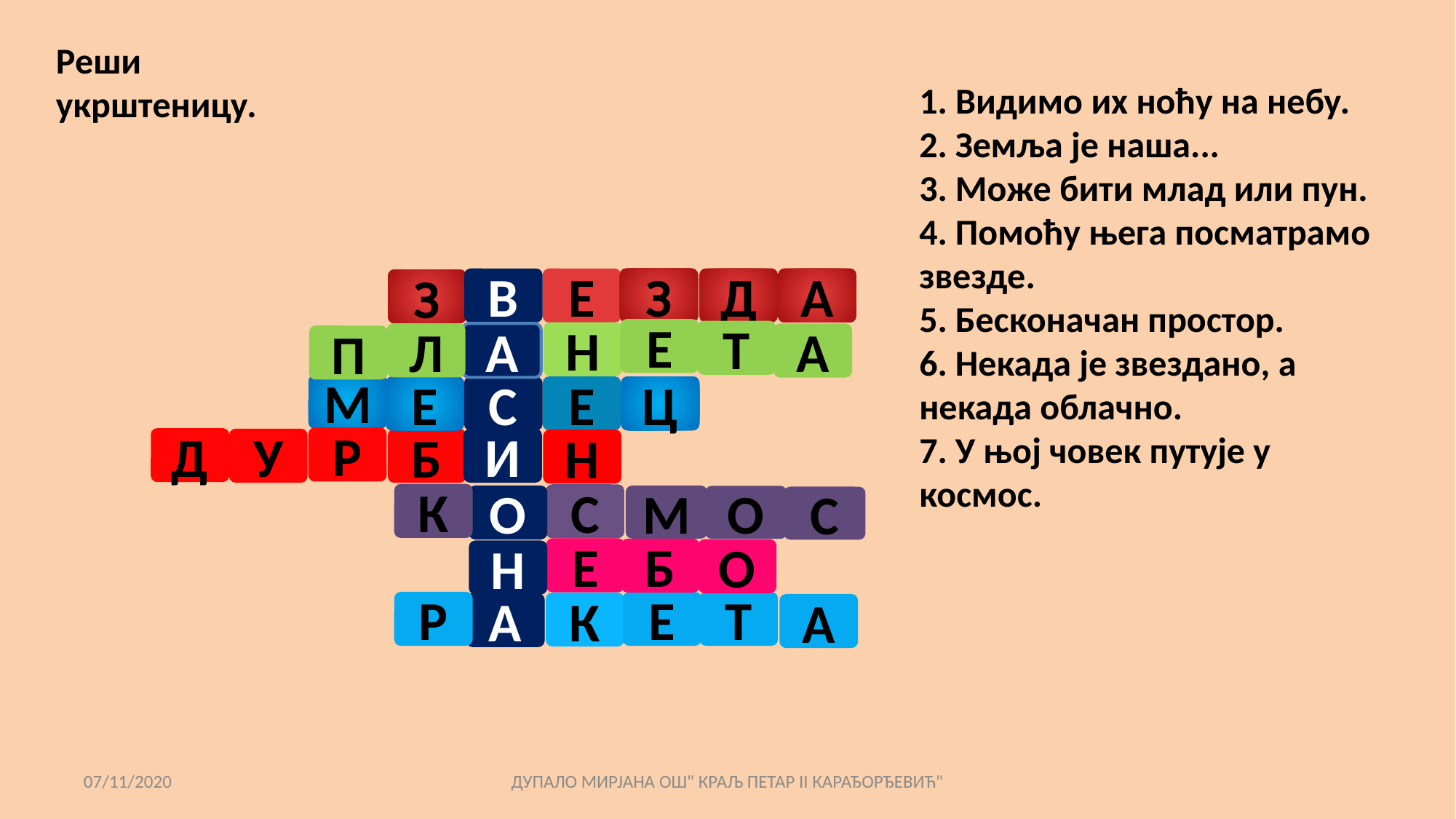

Реши укрштеницу.
1. Видимо их ноћу на небу.
2. Земља је наша...
3. Може бити млад или пун.
4. Помоћу њега посматрамо звезде.
5. Бесконачан простор.
6. Некада је звездано, а некада облачно.
7. У њој човек путује у космос.
З
В
Е
Д
А
З
Е
Т
Н
Л
А
А
П
М
Е
Ц
Е
С
Р
Д
У
И
Б
Н
К
С
О
М
О
С
Е
Б
О
Н
Р
Е
Т
К
А
А
07/11/2020
ДУПАЛО МИРЈАНА ОШ" КРАЉ ПЕТАР II КАРАЂОРЂЕВИЋ"